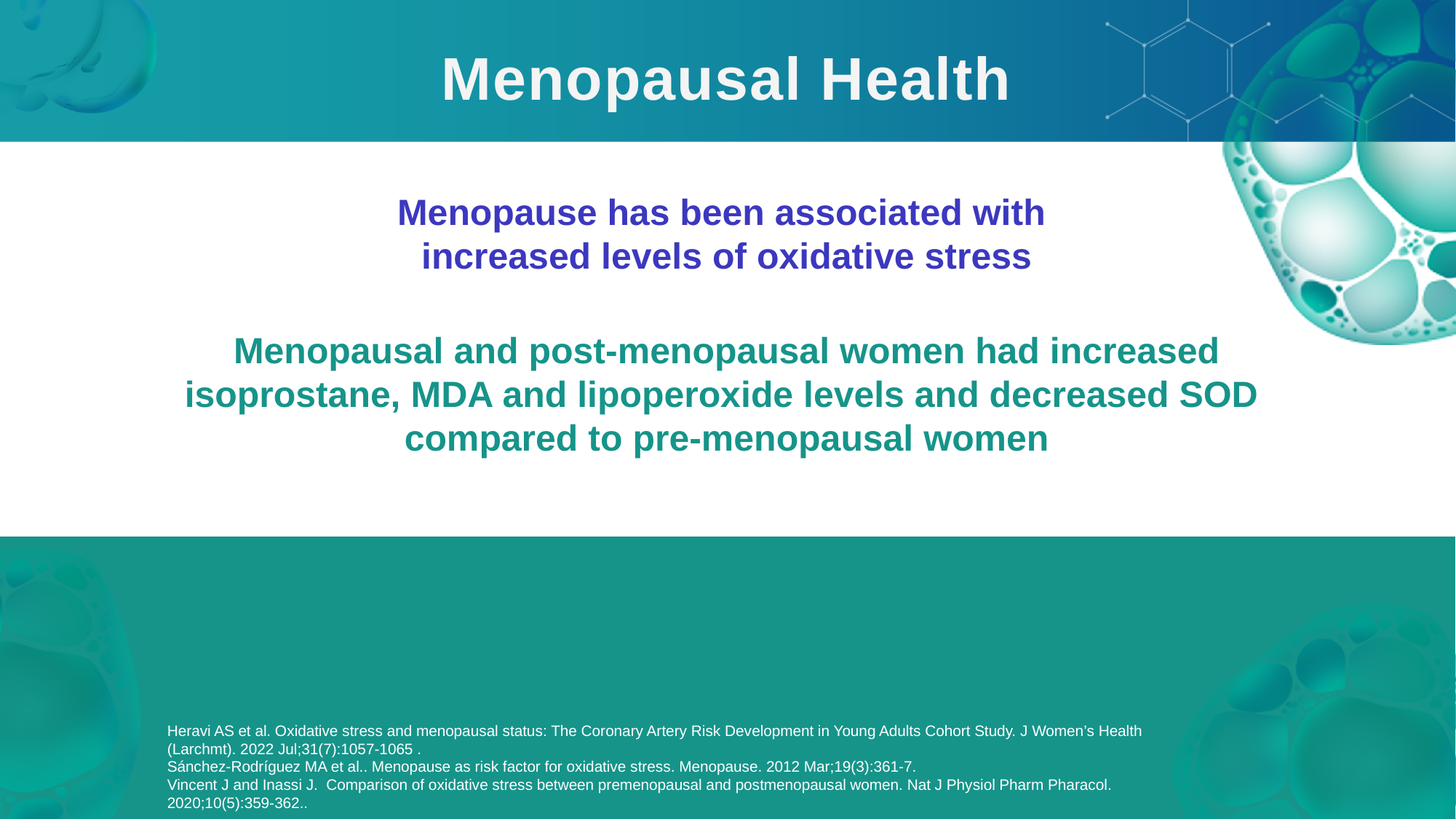

Menopausal Health

Menopause has been associated with
increased levels of oxidative stress

Menopausal and post-menopausal women had increased isoprostane, MDA and lipoperoxide levels and decreased SOD
compared to pre-menopausal women

Heravi AS et al. Oxidative stress and menopausal status: The Coronary Artery Risk Development in Young Adults Cohort Study. J Women’s Health (Larchmt). 2022 Jul;31(7):1057-1065 .
Sánchez-Rodríguez MA et al.. Menopause as risk factor for oxidative stress. Menopause. 2012 Mar;19(3):361-7.
Vincent J and Inassi J.  Comparison of oxidative stress between premenopausal and postmenopausal women. Nat J Physiol Pharm Pharacol. 2020;10(5):359-362..